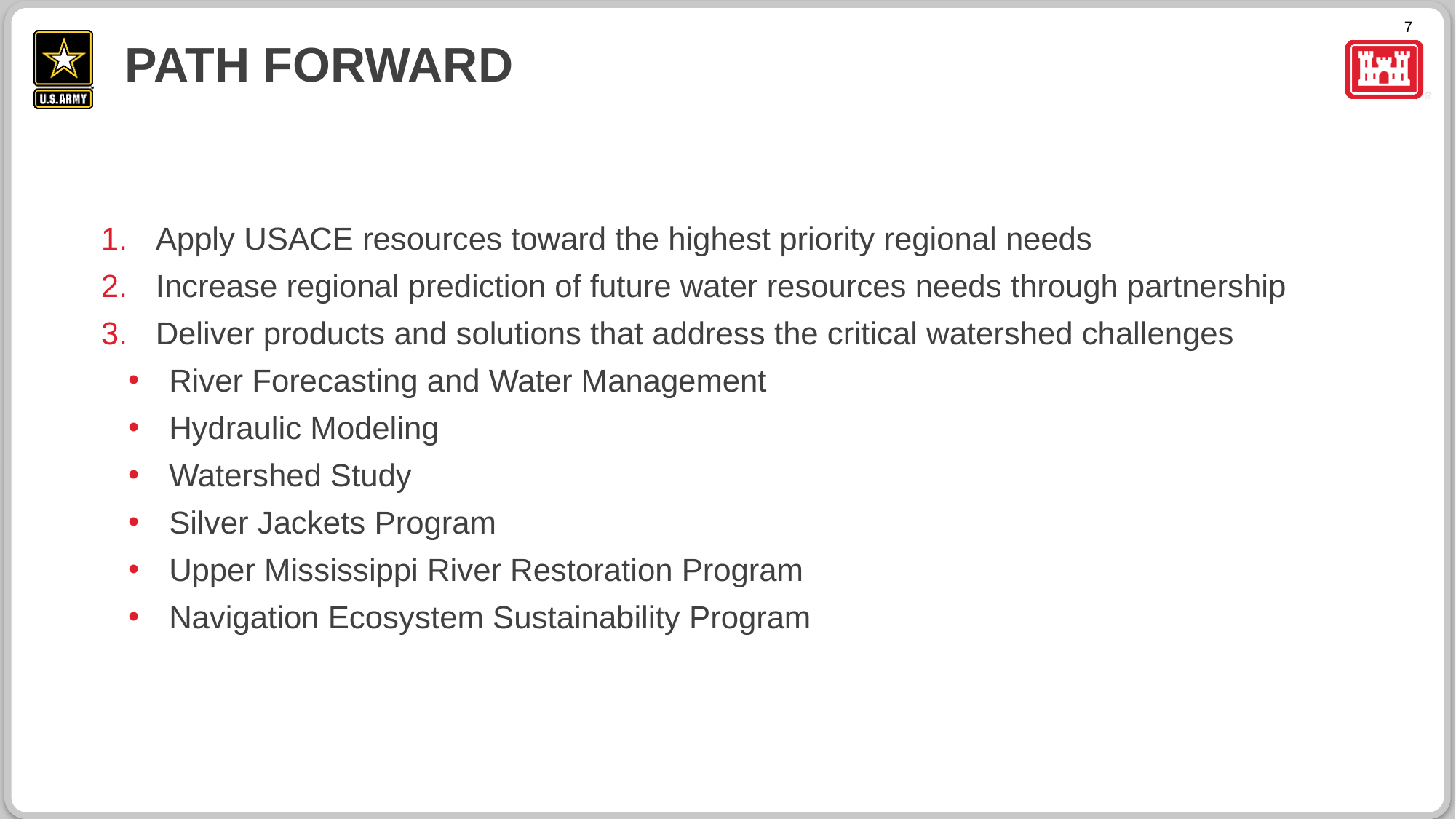

# Path Forward
Apply USACE resources toward the highest priority regional needs
Increase regional prediction of future water resources needs through partnership
Deliver products and solutions that address the critical watershed challenges
River Forecasting and Water Management
Hydraulic Modeling
Watershed Study
Silver Jackets Program
Upper Mississippi River Restoration Program
Navigation Ecosystem Sustainability Program